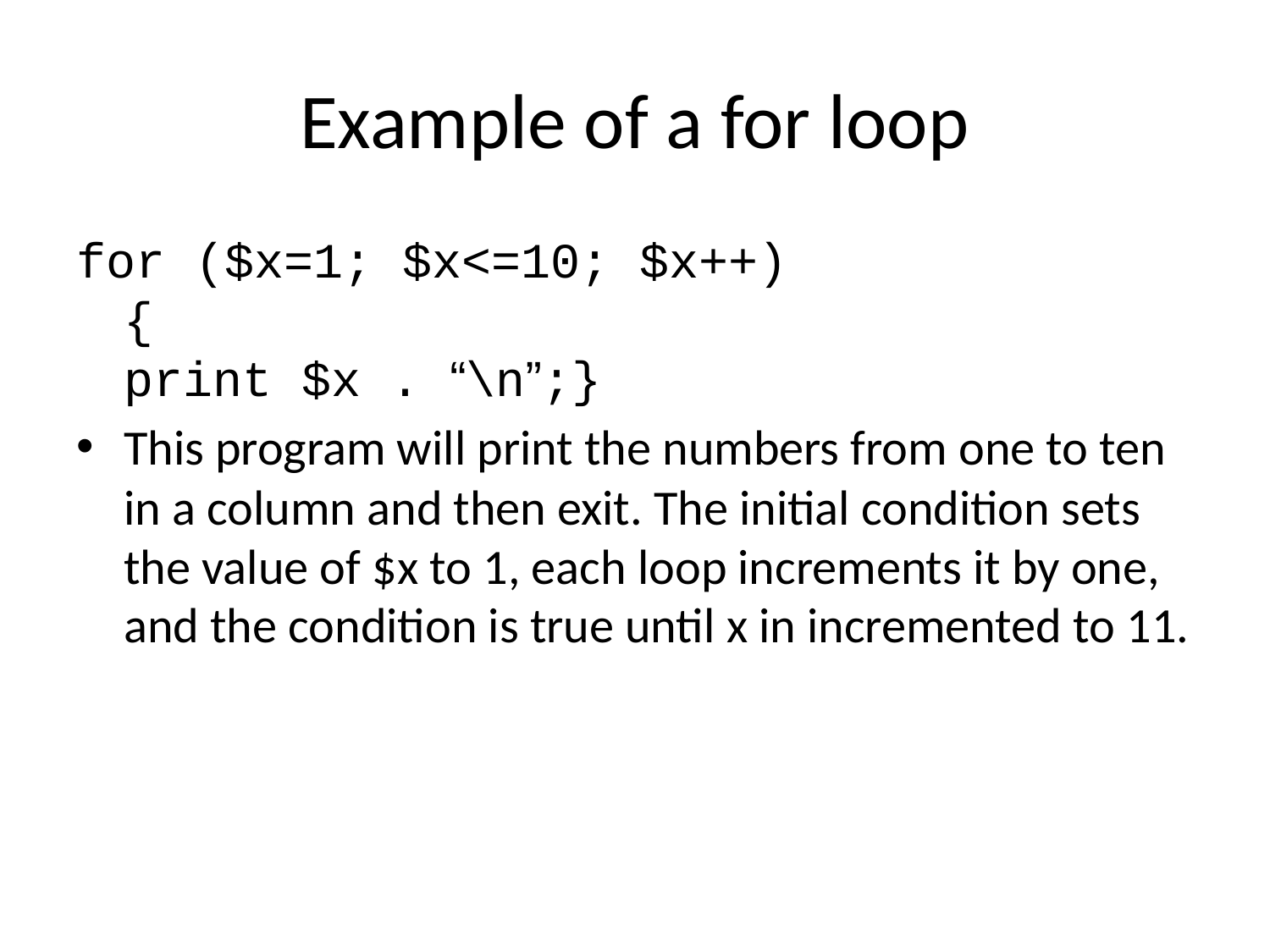

# Example of a for loop
for ($x=1; $x<=10; $x++)
{
print $x . “\n”;}
This program will print the numbers from one to ten in a column and then exit. The initial condition sets the value of $x to 1, each loop increments it by one, and the condition is true until x in incremented to 11.